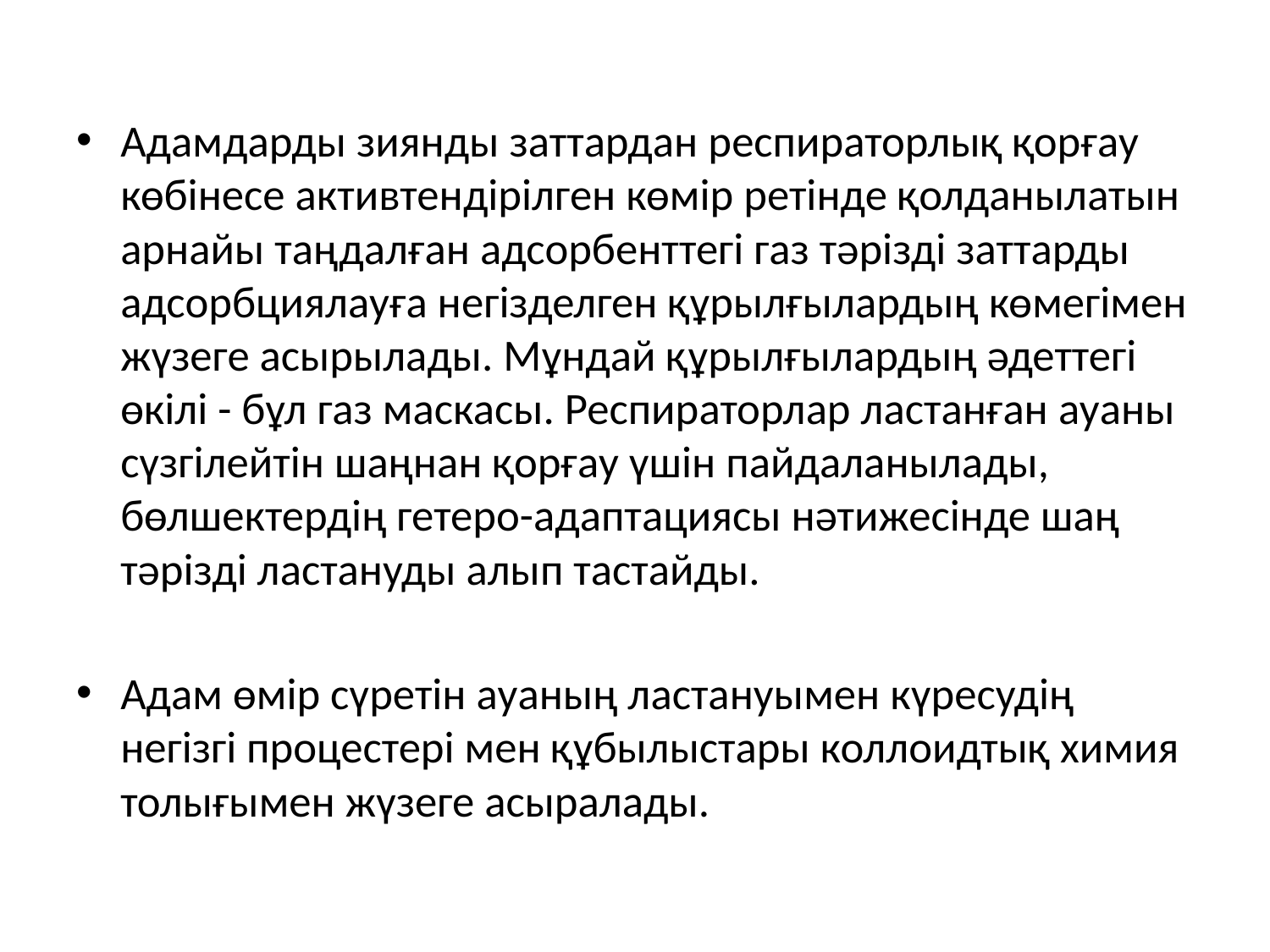

Адамдарды зиянды заттардан респираторлық қорғау көбінесе активтендірілген көмір ретінде қолданылатын арнайы таңдалған адсорбенттегі газ тәрізді заттарды адсорбциялауға негізделген құрылғылардың көмегімен жүзеге асырылады. Мұндай құрылғылардың әдеттегі өкілі - бұл газ маскасы. Респираторлар ластанған ауаны сүзгілейтін шаңнан қорғау үшін пайдаланылады, бөлшектердің гетеро-адаптациясы нәтижесінде шаң тәрізді ластануды алып тастайды.

Адам өмір сүретін ауаның ластануымен күресудің негізгі процестері мен құбылыстары коллоидтық химия толығымен жүзеге асыралады.